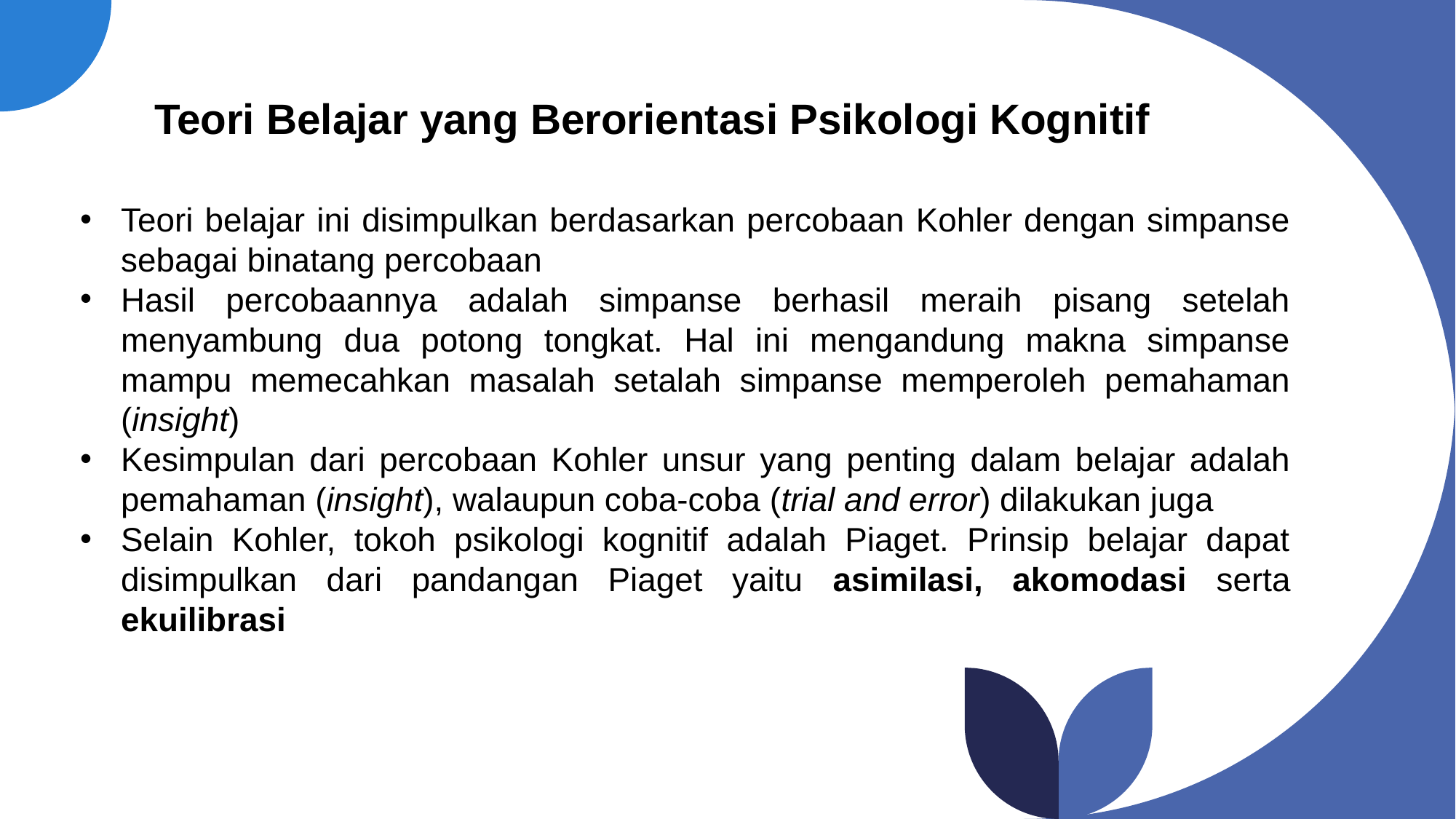

# Teori Belajar yang Berorientasi Psikologi Kognitif
Teori belajar ini disimpulkan berdasarkan percobaan Kohler dengan simpanse sebagai binatang percobaan
Hasil percobaannya adalah simpanse berhasil meraih pisang setelah menyambung dua potong tongkat. Hal ini mengandung makna simpanse mampu memecahkan masalah setalah simpanse memperoleh pemahaman (insight)
Kesimpulan dari percobaan Kohler unsur yang penting dalam belajar adalah pemahaman (insight), walaupun coba-coba (trial and error) dilakukan juga
Selain Kohler, tokoh psikologi kognitif adalah Piaget. Prinsip belajar dapat disimpulkan dari pandangan Piaget yaitu asimilasi, akomodasi serta ekuilibrasi